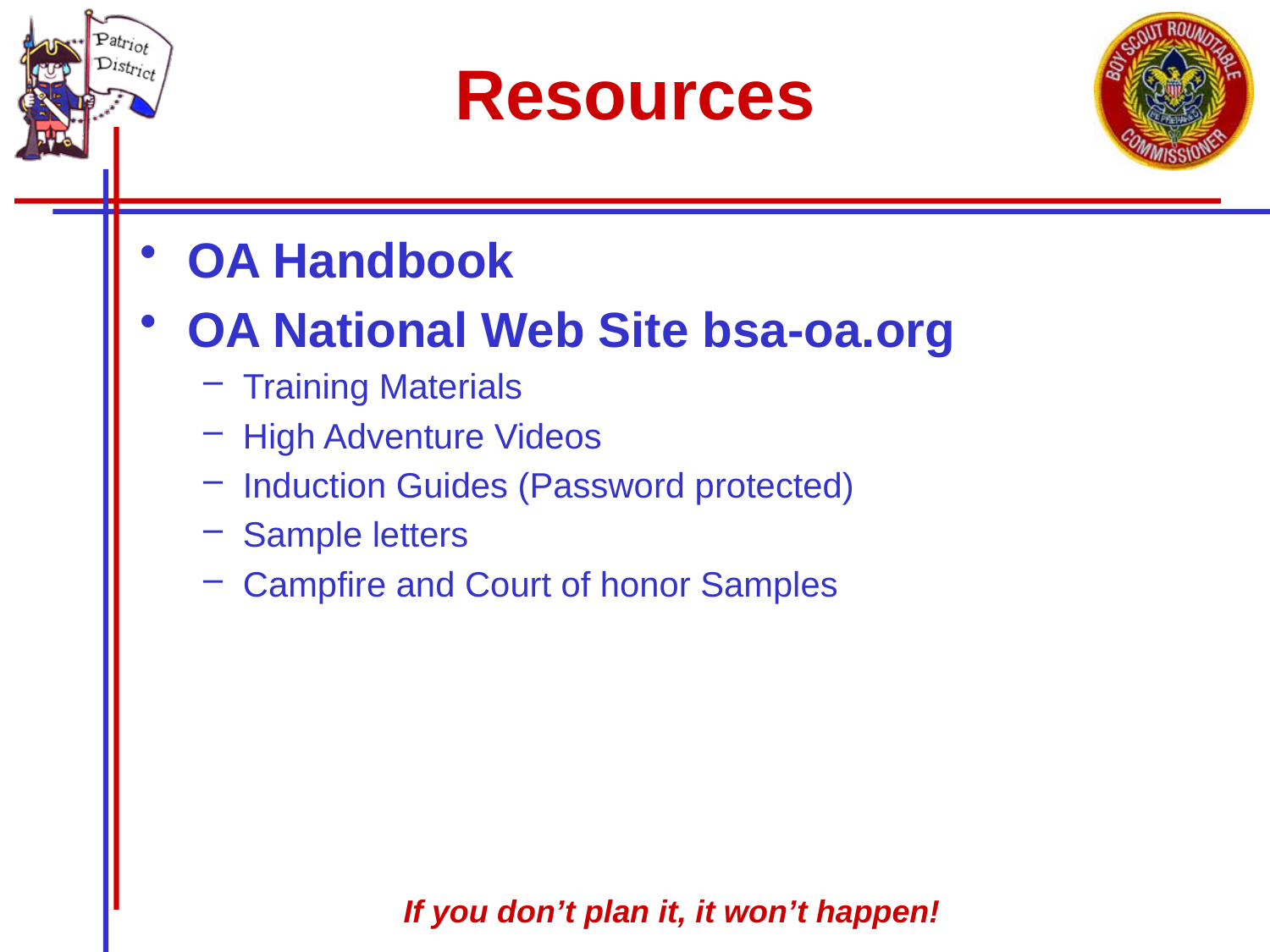

# Resources
OA Handbook
OA National Web Site bsa-oa.org
Training Materials
High Adventure Videos
Induction Guides (Password protected)
Sample letters
Campfire and Court of honor Samples